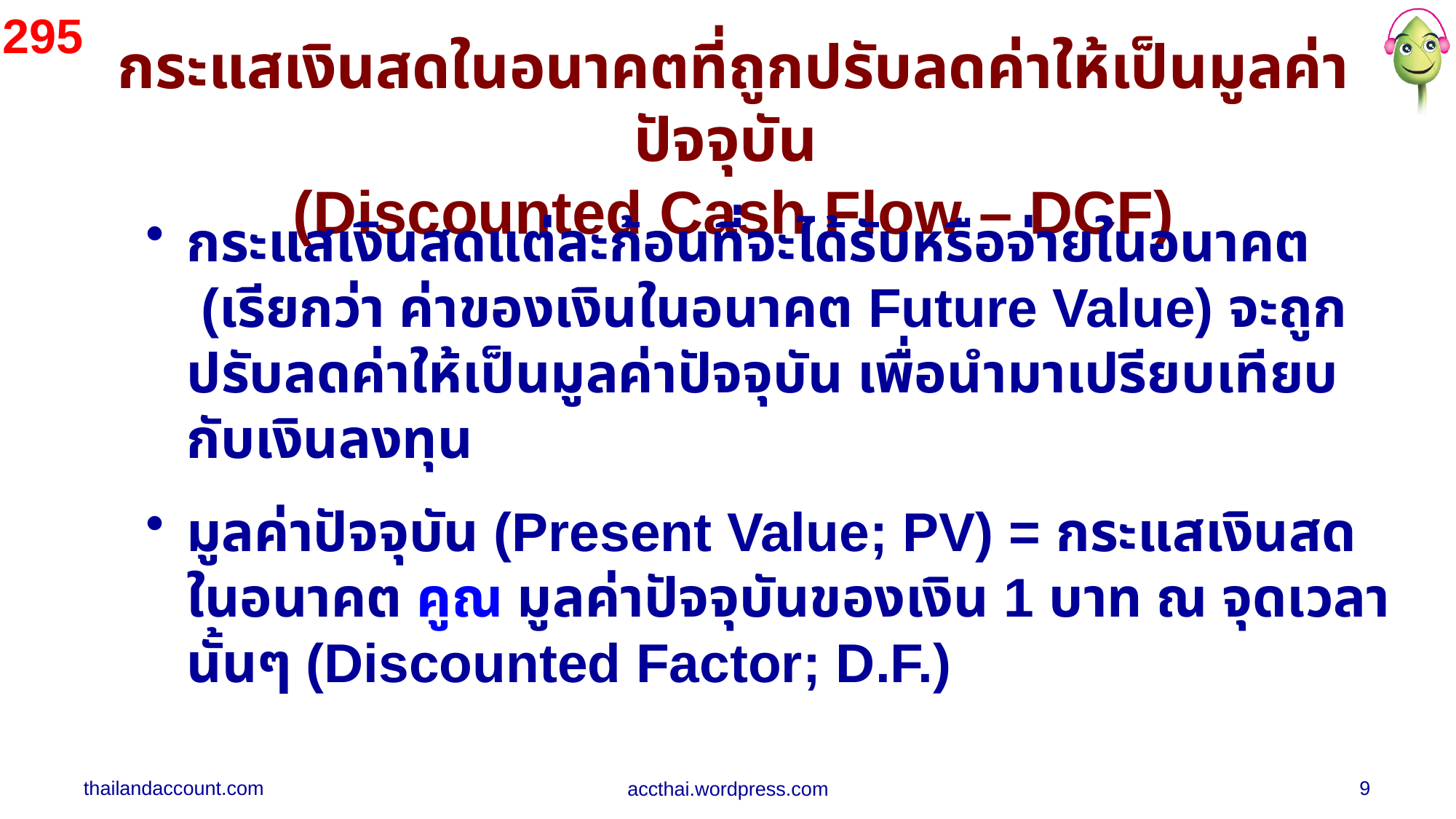

295
กระแสเงินสดในอนาคตที่ถูกปรับลดค่าให้เป็นมูลค่าปัจจุบัน
(Discounted Cash Flow – DCF)
กระแสเงินสดแต่ละก้อนที่จะได้รับหรือจ่ายในอนาคต (เรียกว่า ค่าของเงินในอนาคต Future Value) จะถูกปรับลดค่าให้เป็นมูลค่าปัจจุบัน เพื่อนำมาเปรียบเทียบกับเงินลงทุน
มูลค่าปัจจุบัน (Present Value; PV) = กระแสเงินสดในอนาคต คูณ มูลค่าปัจจุบันของเงิน 1 บาท ณ จุดเวลานั้นๆ (Discounted Factor; D.F.)

thailandaccount.com
accthai.wordpress.com